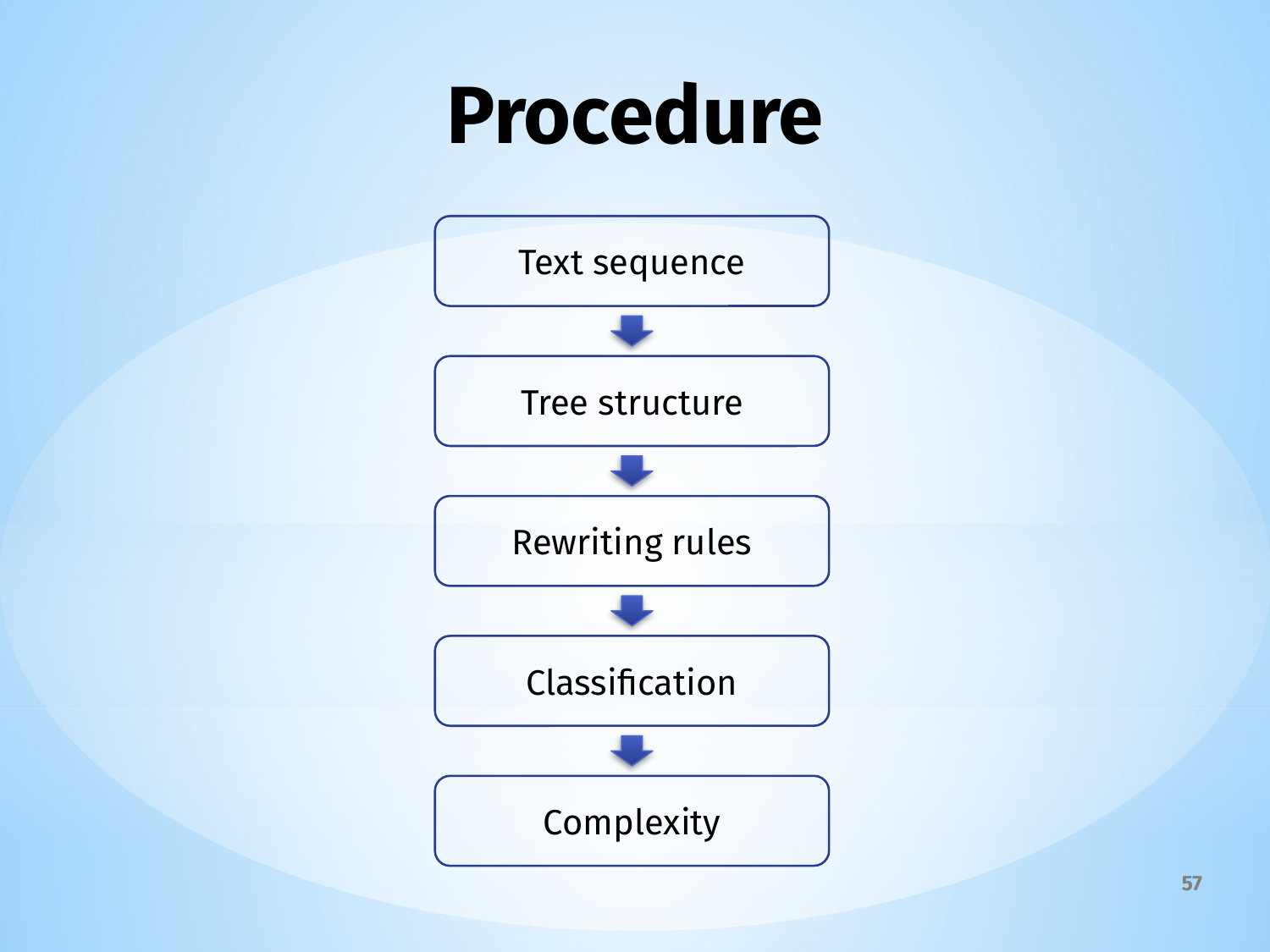

# Procedure
Text sequence

Tree structure

Rewriting rules

Classification

Complexity
57